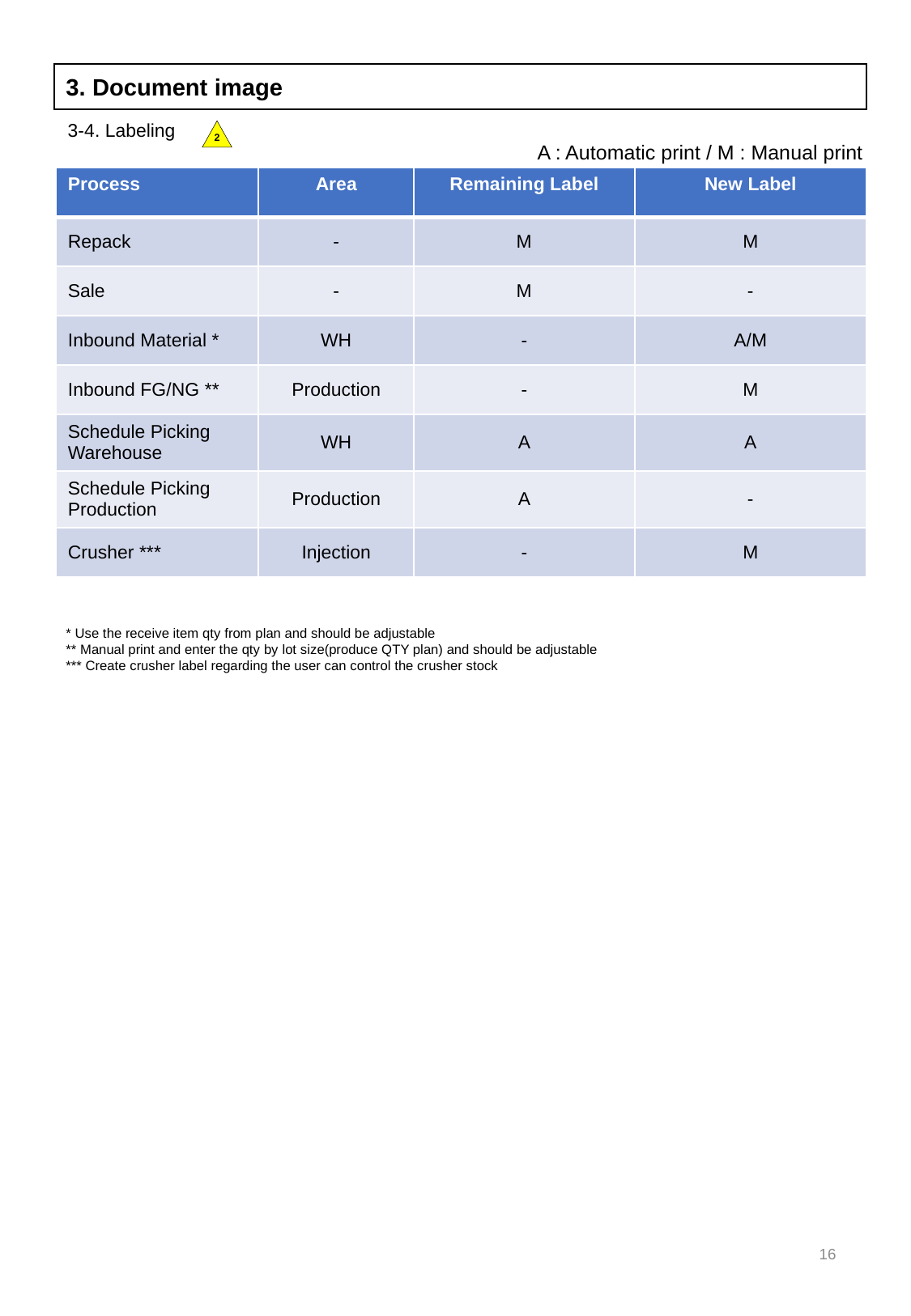

3. Document image
3-4. Labeling
2
A : Automatic print / M : Manual print
| Process | Area | Remaining Label | New Label |
| --- | --- | --- | --- |
| Repack | - | M | M |
| Sale | - | M | - |
| Inbound Material \* | WH | - | A/M |
| Inbound FG/NG \*\* | Production | - | M |
| Schedule Picking Warehouse | WH | A | A |
| Schedule Picking Production | Production | A | - |
| Crusher \*\*\* | Injection | - | M |
* Use the receive item qty from plan and should be adjustable
** Manual print and enter the qty by lot size(produce QTY plan) and should be adjustable
*** Create crusher label regarding the user can control the crusher stock
16